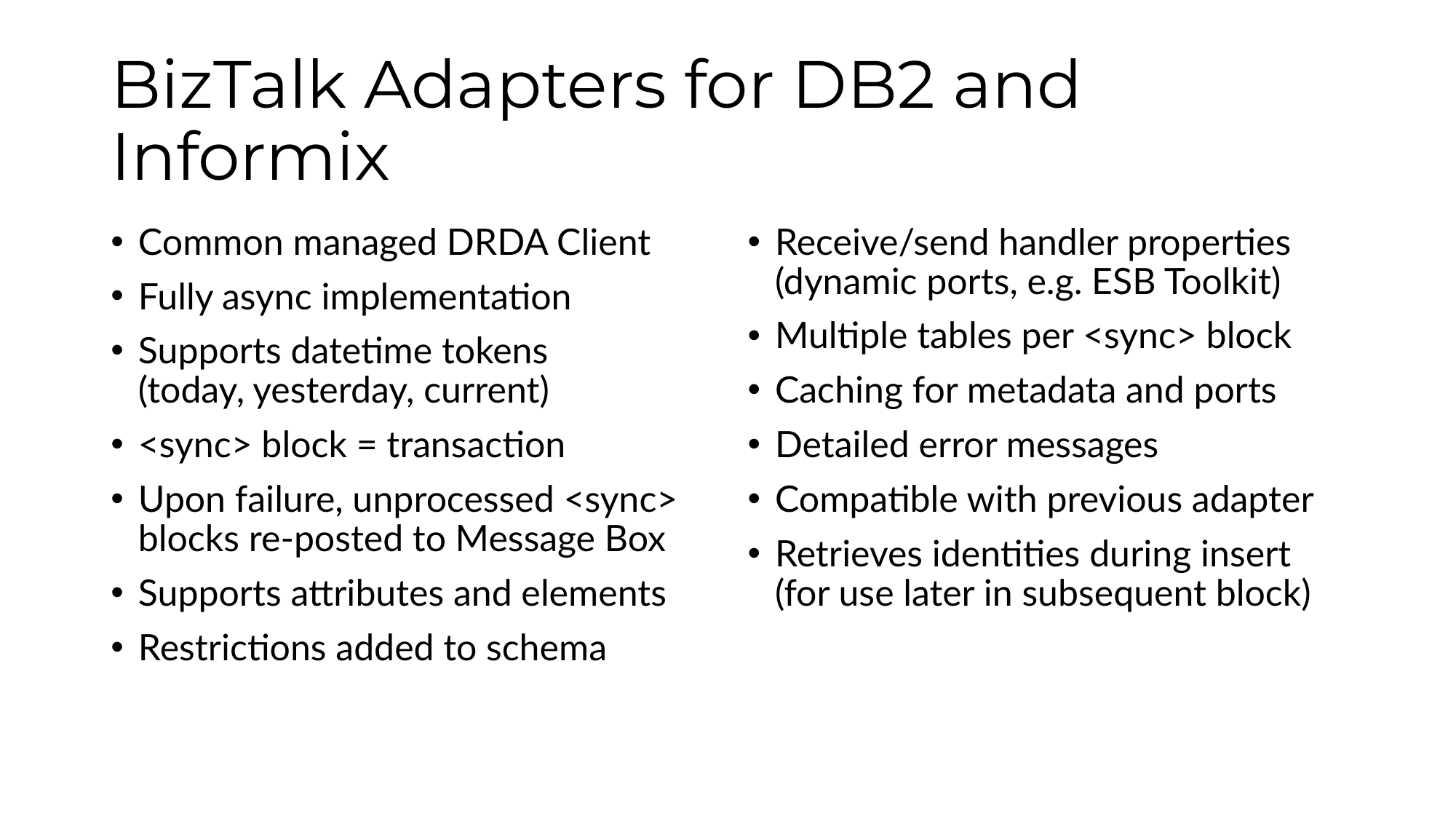

# BizTalk Adapters for DB2 and Informix
Common managed DRDA Client
Fully async implementation
Supports datetime tokens
(today, yesterday, current)
<sync> block = transaction
Upon failure, unprocessed <sync> blocks re-posted to Message Box
Supports attributes and elements
Restrictions added to schema
Receive/send handler properties
(dynamic ports, e.g. ESB Toolkit)
Multiple tables per <sync> block
Caching for metadata and ports
Detailed error messages
Compatible with previous adapter
Retrieves identities during insert
(for use later in subsequent block)